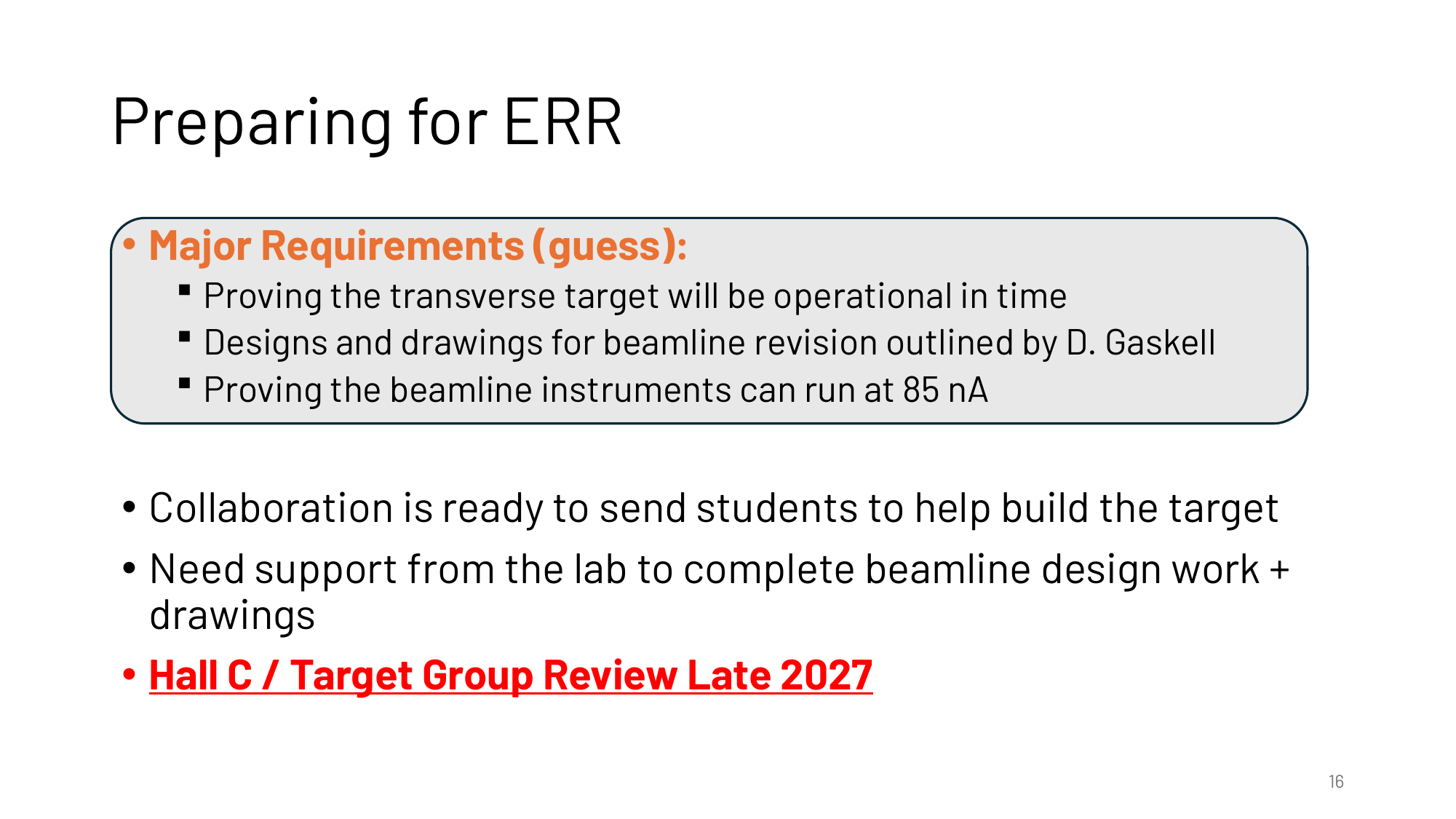

# Preparing for ERR

Major Requirements (guess):
Proving the transverse target will be operational in time
Designs and drawings for beamline revision outlined by D. Gaskell
Proving the beamline instruments can run at 85 nA

Collaboration is ready to send students to help build the target
Need support from the lab to complete beamline design work + drawings
Hall C / Target Group Review Late 2027
16